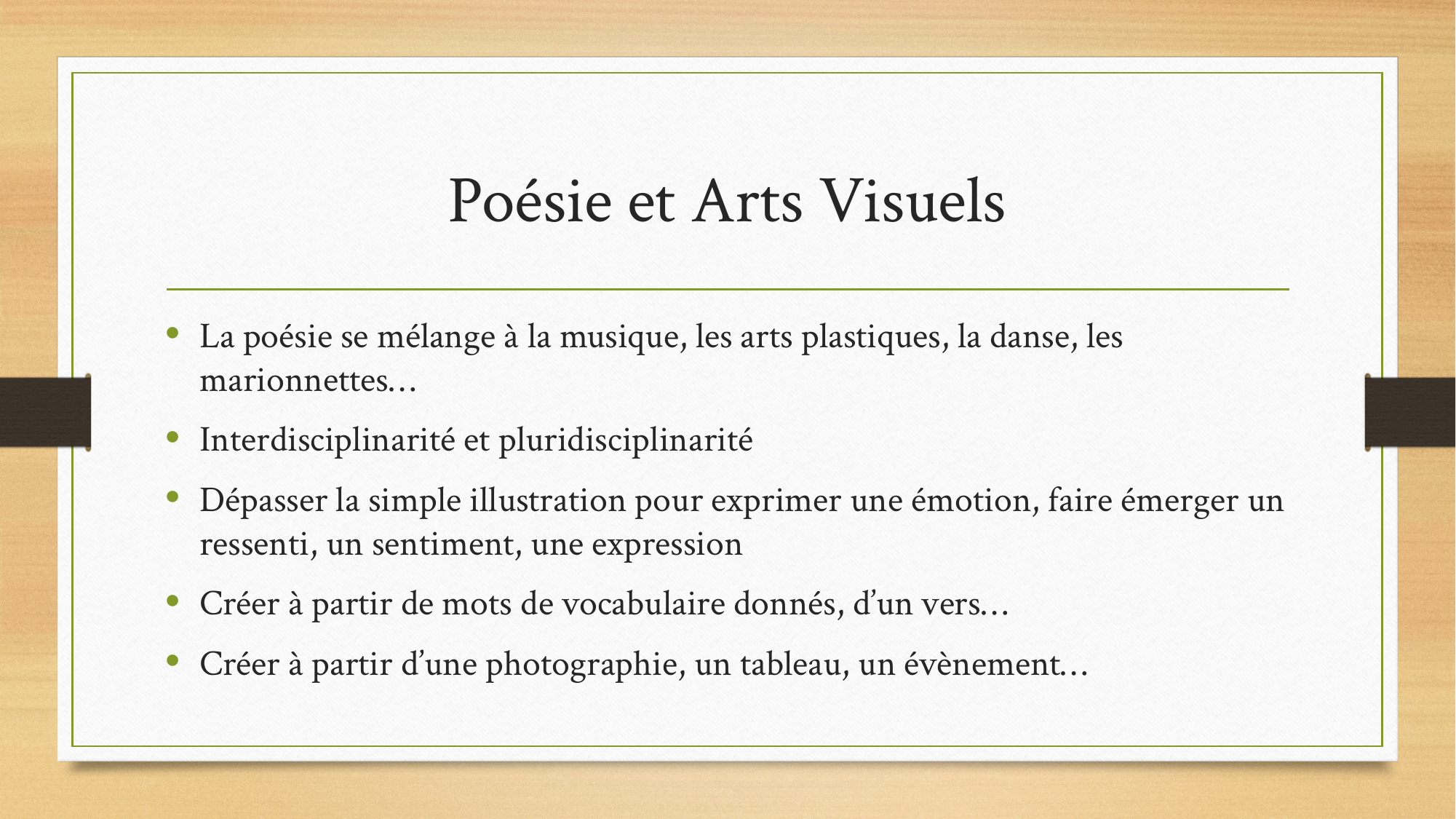

# Poésie et Arts Visuels
La poésie se mélange à la musique, les arts plastiques, la danse, les marionnettes…
Interdisciplinarité et pluridisciplinarité
Dépasser la simple illustration pour exprimer une émotion, faire émerger un ressenti, un sentiment, une expression
Créer à partir de mots de vocabulaire donnés, d’un vers…
Créer à partir d’une photographie, un tableau, un évènement…